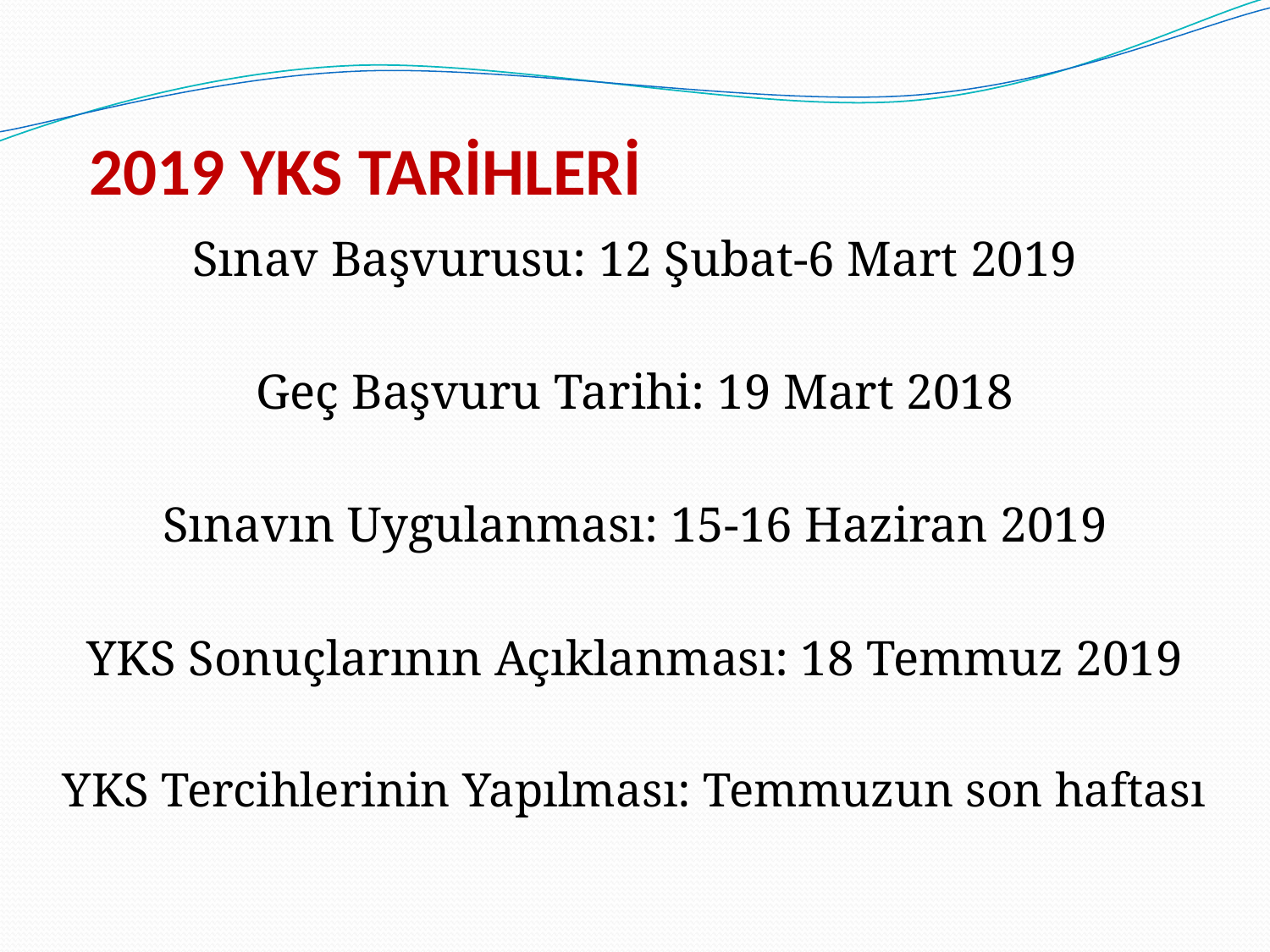

# 2019 YKS TARİHLERİ
Sınav Başvurusu: 12 Şubat-6 Mart 2019

Geç Başvuru Tarihi: 19 Mart 2018

Sınavın Uygulanması: 15-16 Haziran 2019

YKS Sonuçlarının Açıklanması: 18 Temmuz 2019

YKS Tercihlerinin Yapılması: Temmuzun son haftası